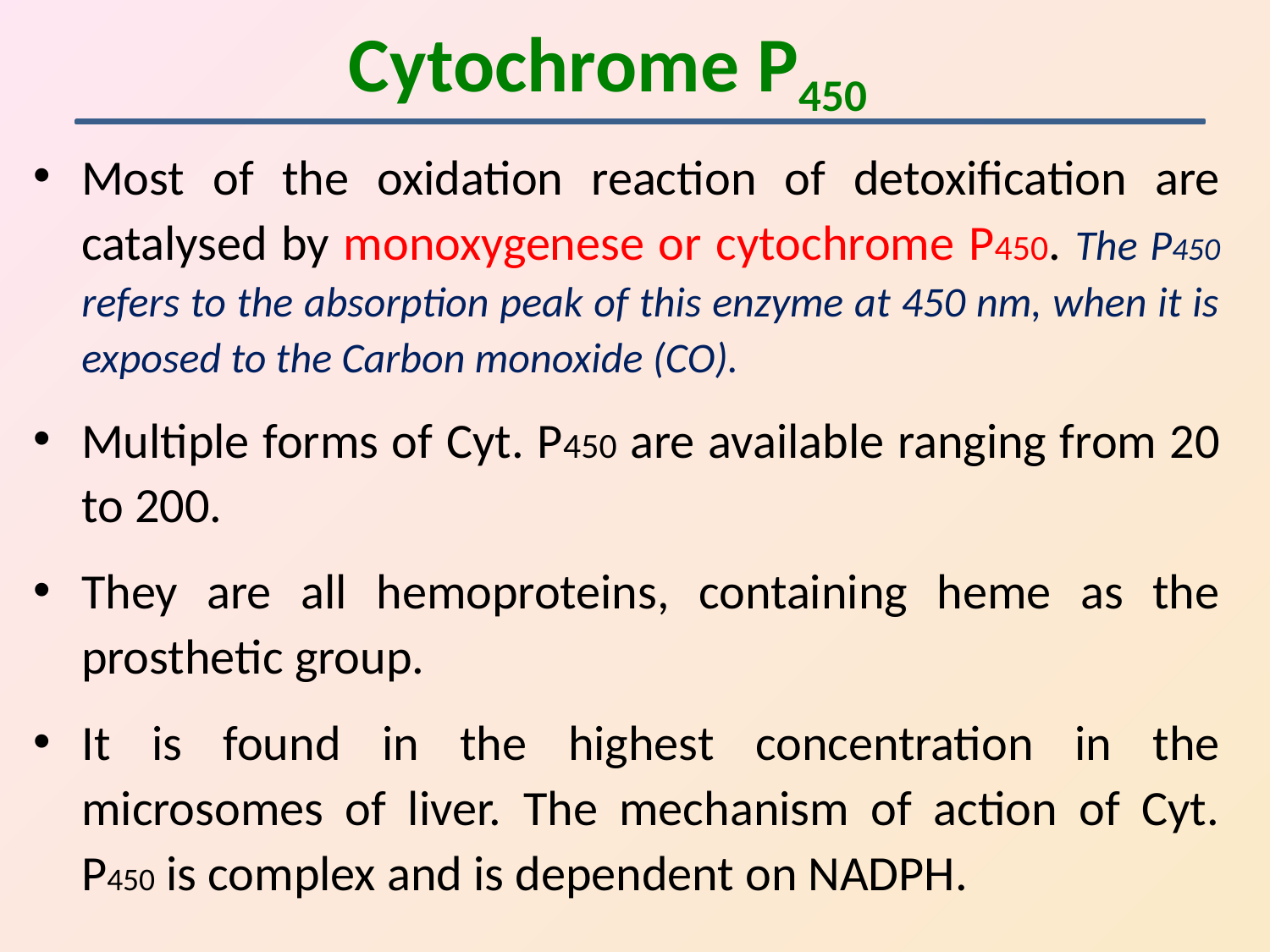

Cytochrome P450

Most of the oxidation reaction of detoxification are catalysed by monoxygenese or cytochrome P450. The P450 refers to the absorption peak of this enzyme at 450 nm, when it is exposed to the Carbon monoxide (CO).
Multiple forms of Cyt. P450 are available ranging from 20 to 200.
They are all hemoproteins, containing heme as the prosthetic group.
It is found in the highest concentration in the microsomes of liver. The mechanism of action of Cyt. P450 is complex and is dependent on NADPH.